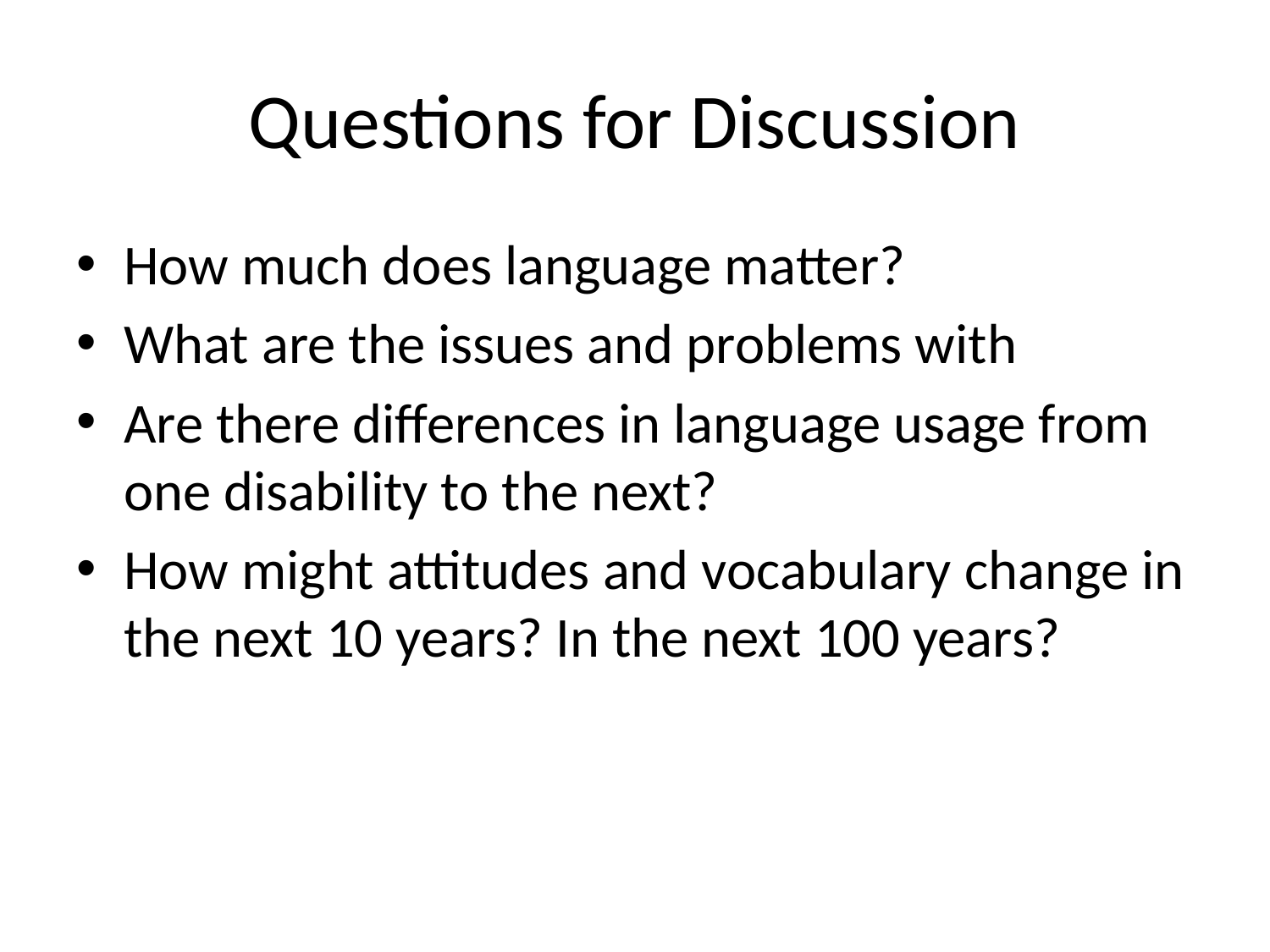

# Questions for Discussion
How much does language matter?
What are the issues and problems with
Are there differences in language usage from one disability to the next?
How might attitudes and vocabulary change in the next 10 years? In the next 100 years?